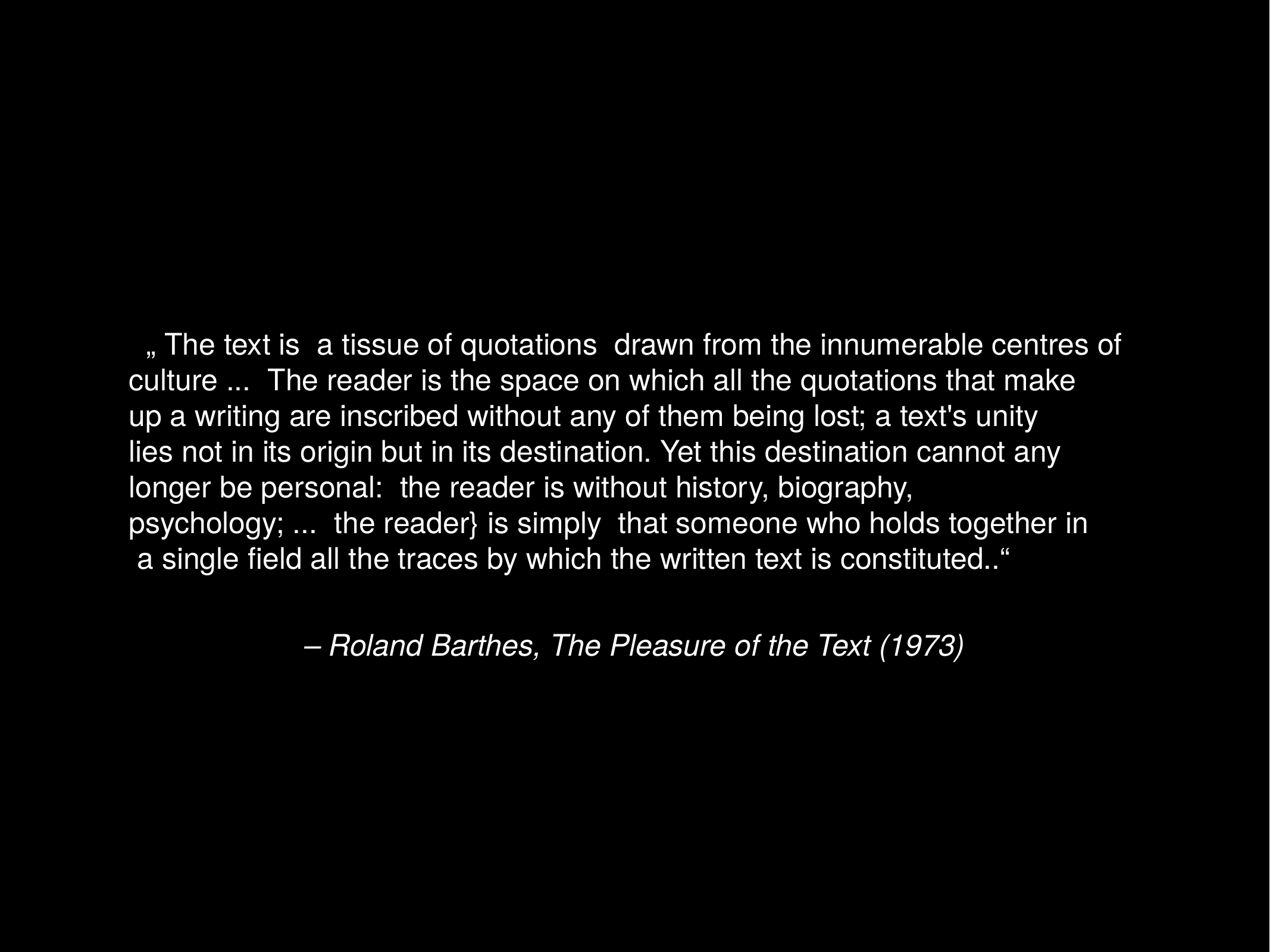

„ The text is  a tissue of quotations  drawn from the innumerable centres of
culture ...  The reader is the space on which all the quotations that make
up a writing are inscribed without any of them being lost; a text's unity
lies not in its origin but in its destination. Yet this destination cannot any longer be personal:  the reader is without history, biography,
psychology; ...  the reader} is simply  that someone who holds together in
 a single field all the traces by which the written text is constituted..“
– Roland Barthes, The Pleasure of the Text (1973)